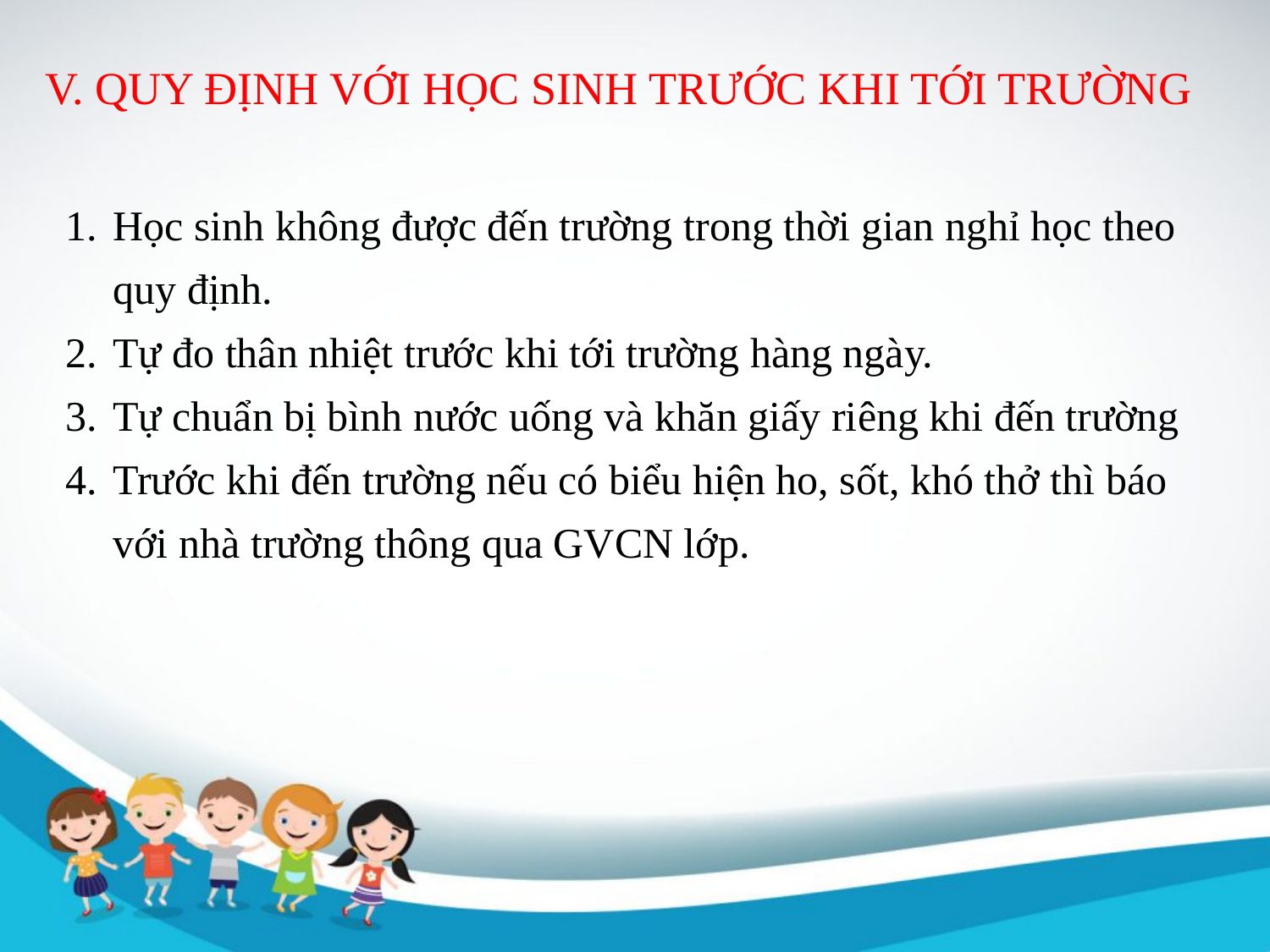

V. QUY ĐỊNH VỚI HỌC SINH TRƯỚC KHI TỚI TRƯỜNG
Học sinh không được đến trường trong thời gian nghỉ học theo quy định.
Tự đo thân nhiệt trước khi tới trường hàng ngày.
Tự chuẩn bị bình nước uống và khăn giấy riêng khi đến trường
Trước khi đến trường nếu có biểu hiện ho, sốt, khó thở thì báo với nhà trường thông qua GVCN lớp.